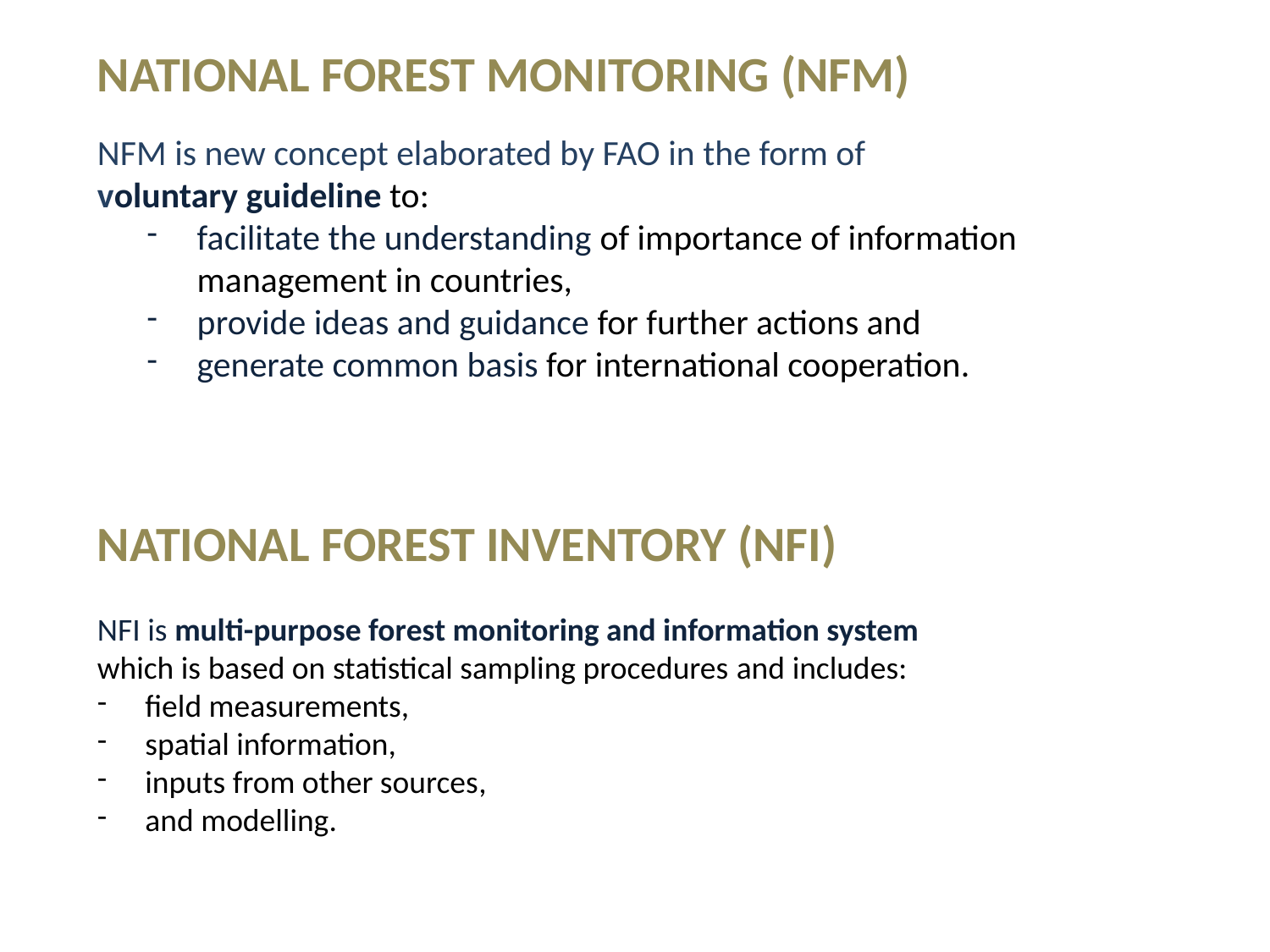

NATIONAL FOREST MONITORING (NFM)
NFM is new concept elaborated by FAO in the form of
voluntary guideline to:
facilitate the understanding of importance of information management in countries,
provide ideas and guidance for further actions and
generate common basis for international cooperation.

NATIONAL FOREST INVENTORY (NFI)

NFI is multi-purpose forest monitoring and information system
which is based on statistical sampling procedures and includes:
field measurements,
spatial information,
inputs from other sources,
and modelling.